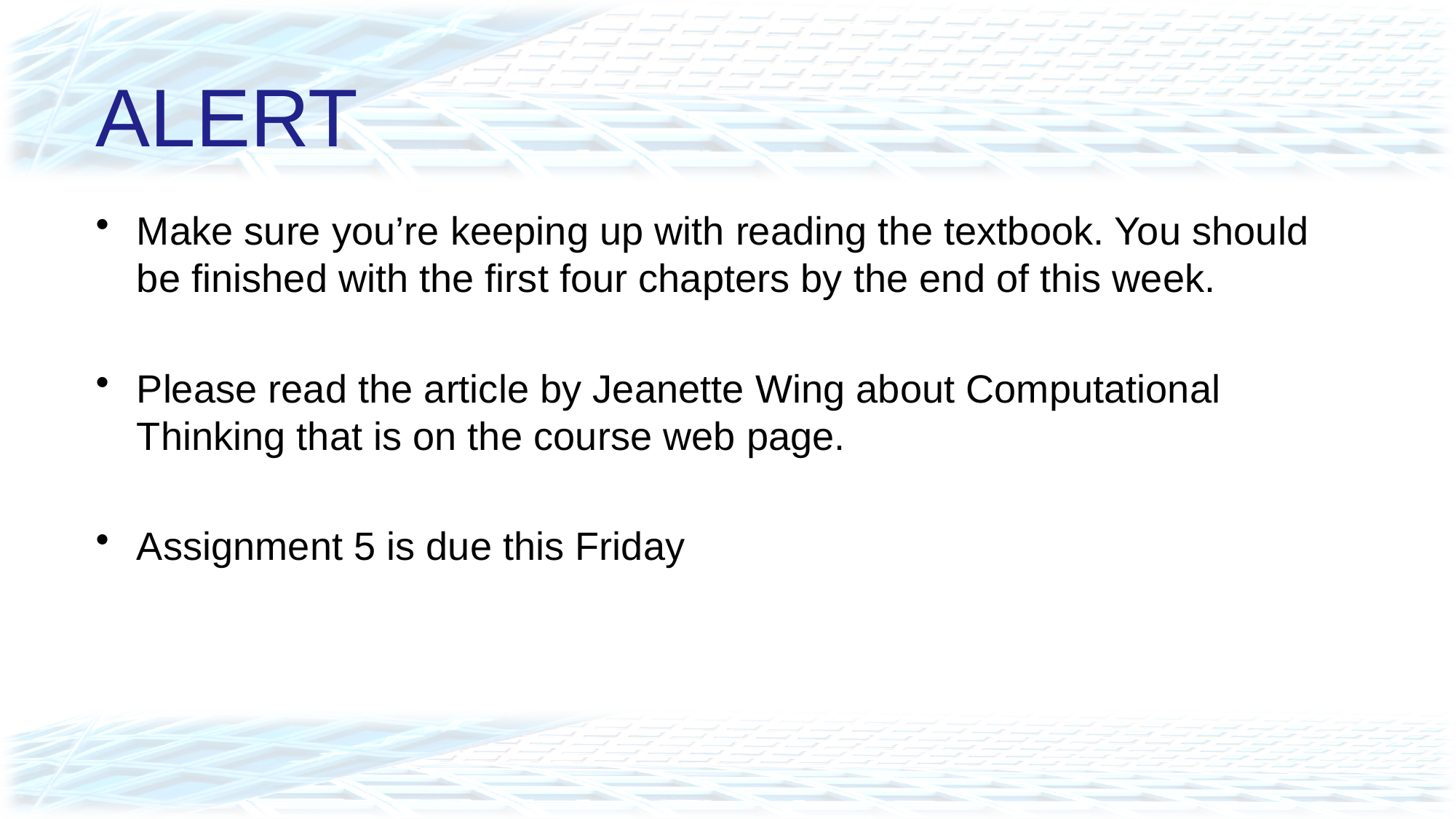

# ALERT
Make sure you’re keeping up with reading the textbook. You should be finished with the first four chapters by the end of this week.

Please read the article by Jeanette Wing about Computational Thinking that is on the course web page.

Assignment 5 is due this Friday